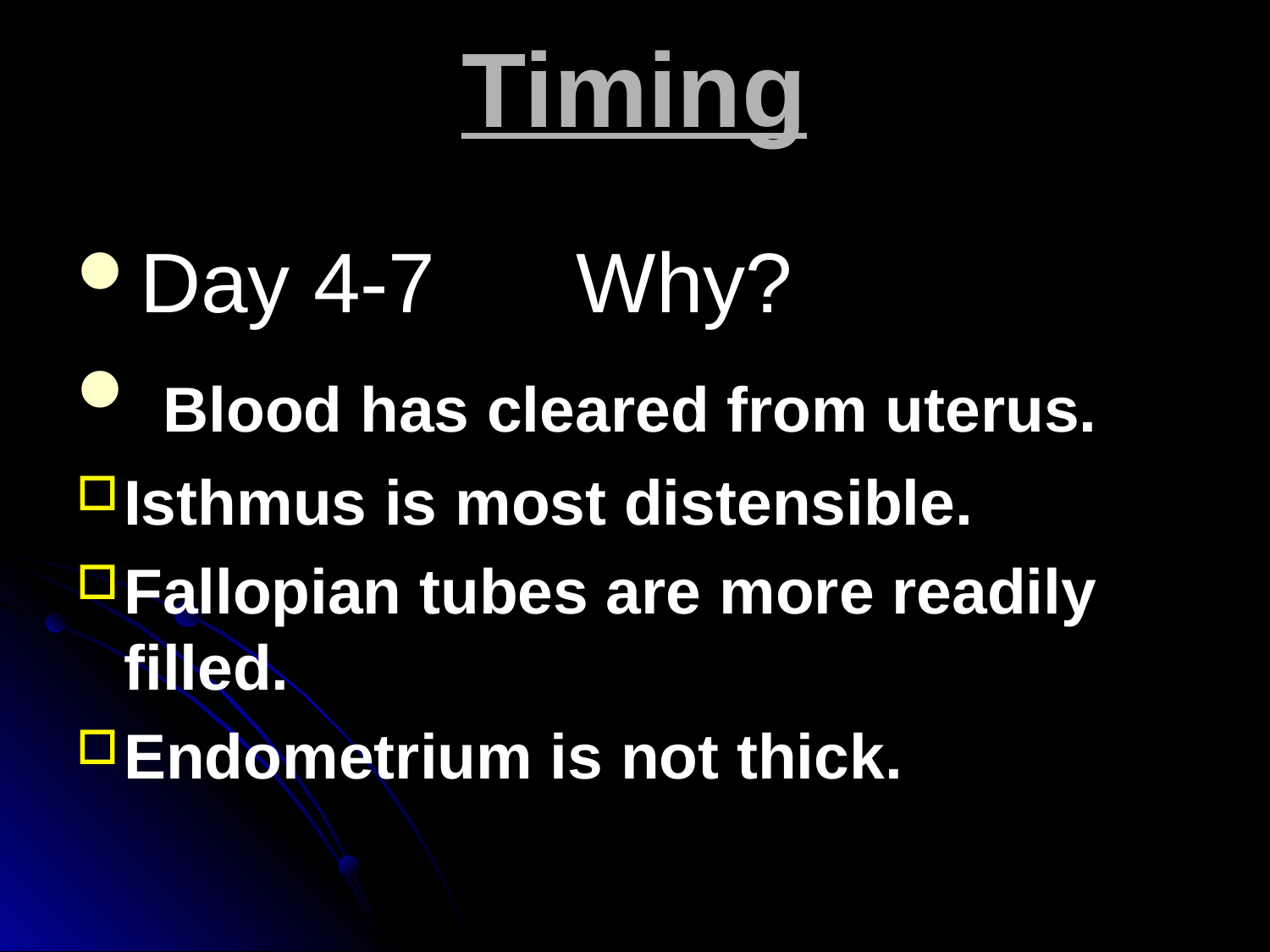

# Timing
Day 4-7      Why?
 Blood has cleared from uterus.
Isthmus is most distensible.
Fallopian tubes are more readily filled.
Endometrium is not thick.